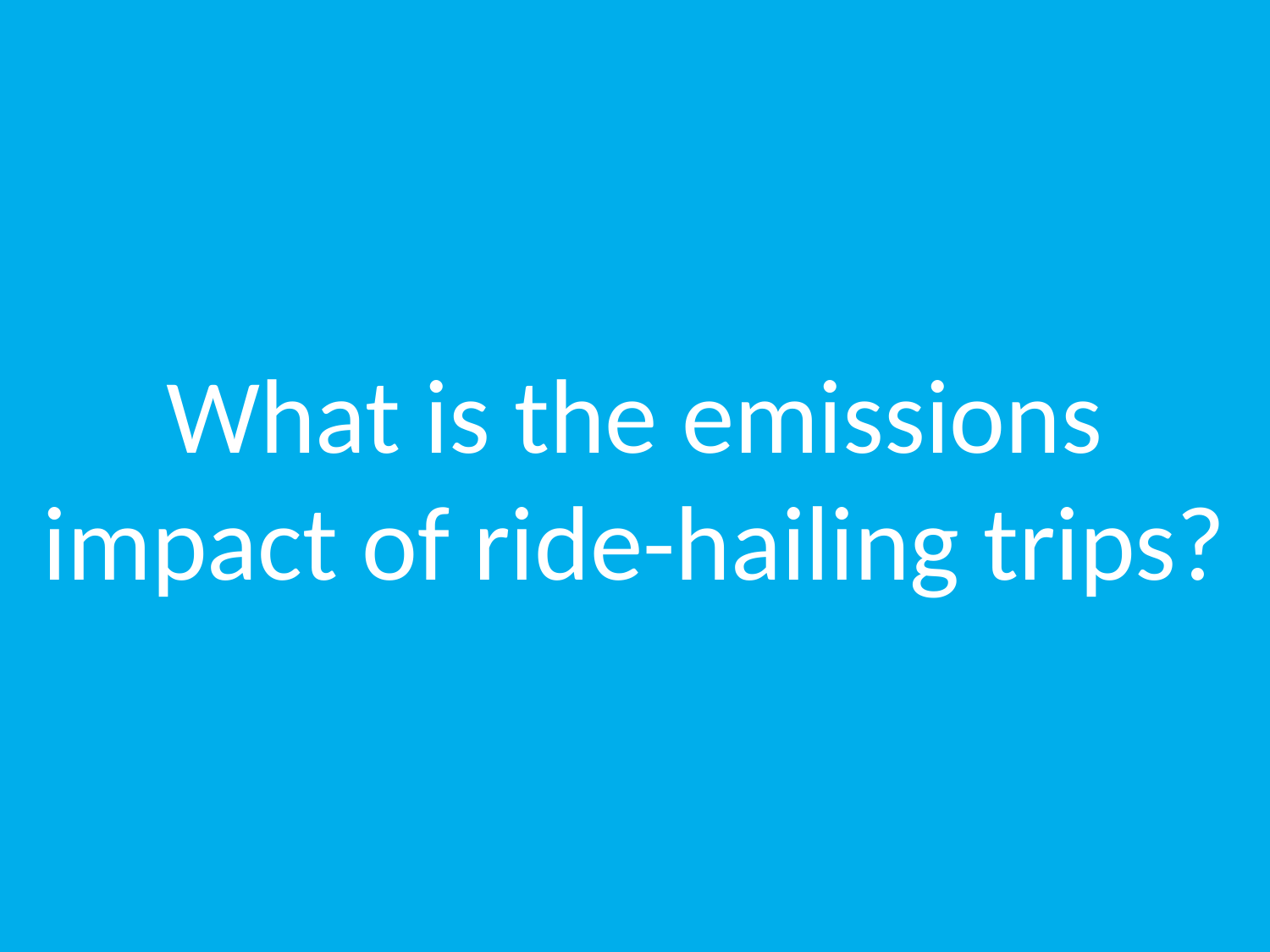

What is the emissions impact of ride-hailing trips?